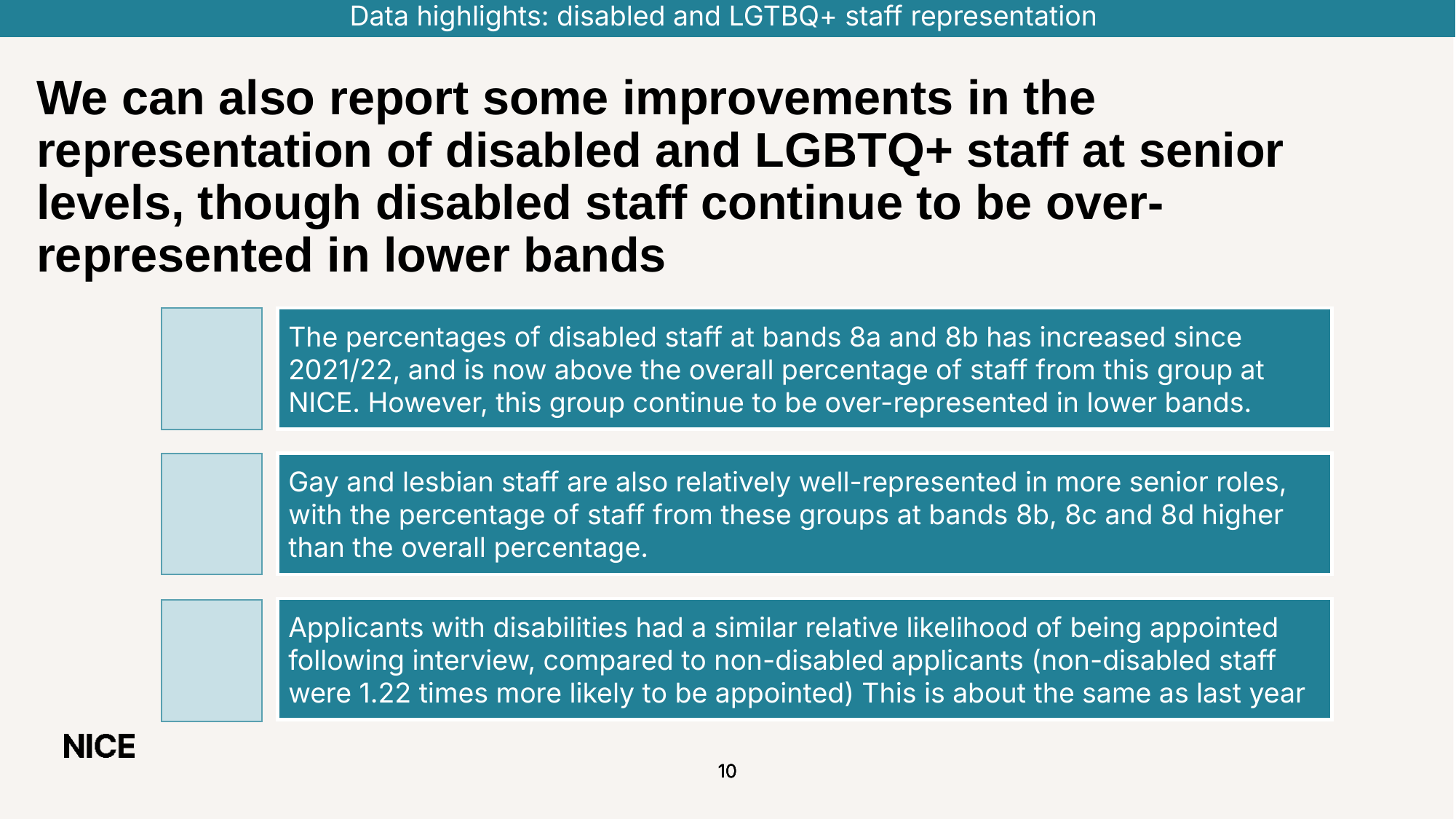

Data highlights: disabled and LGTBQ+ staff representation
# We can also report some improvements in the representation of disabled and LGBTQ+ staff at senior levels, though disabled staff continue to be over-represented in lower bands

The percentages of disabled staff at bands 8a and 8b has increased since 2021/22, and is now above the overall percentage of staff from this group at NICE. However, this group continue to be over-represented in lower bands.
Gay and lesbian staff are also relatively well-represented in more senior roles, with the percentage of staff from these groups at bands 8b, 8c and 8d higher than the overall percentage.

Applicants with disabilities had a similar relative likelihood of being appointed following interview, compared to non-disabled applicants (non-disabled staff were 1.22 times more likely to be appointed) This is about the same as last year